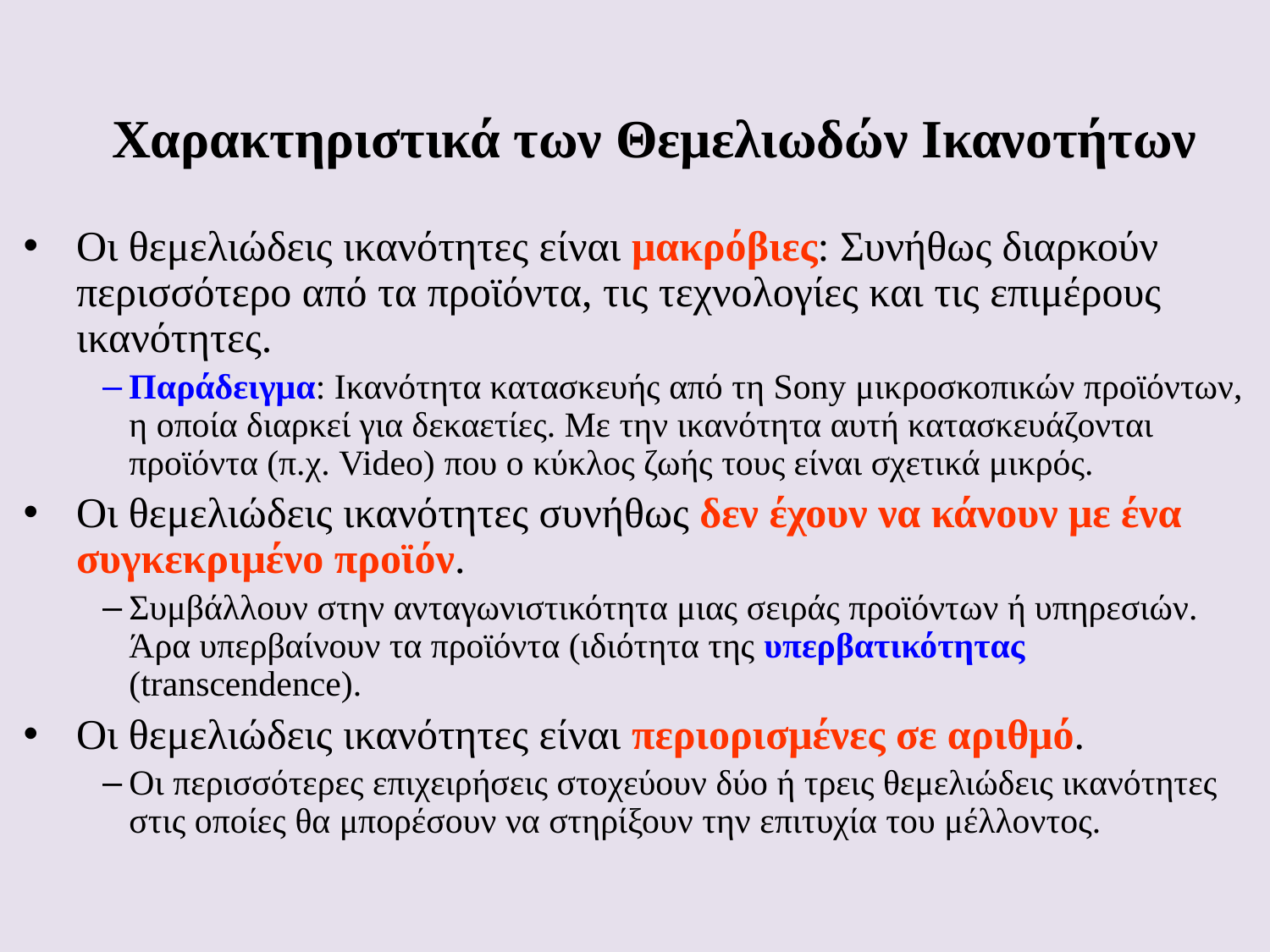

# Χαρακτηριστικά των Θεμελιωδών Ικανοτήτων
Οι θεμελιώδεις ικανότητες είναι μακρόβιες: Συνήθως διαρκούν περισσότερο από τα προϊόντα, τις τεχνολογίες και τις επιμέρους ικανότητες.
Παράδειγμα: Ικανότητα κατασκευής από τη Sony μικροσκοπικών προϊόντων, η οποία διαρκεί για δεκαετίες. Με την ικανότητα αυτή κατασκευάζονται προϊόντα (π.χ. Video) που ο κύκλος ζωής τους είναι σχετικά μικρός.
Οι θεμελιώδεις ικανότητες συνήθως δεν έχουν να κάνουν με ένα συγκεκριμένο προϊόν.
Συμβάλλουν στην ανταγωνιστικότητα μιας σειράς προϊόντων ή υπηρεσιών. Άρα υπερβαίνουν τα προϊόντα (ιδιότητα της υπερβατικότητας (transcendence).
Οι θεμελιώδεις ικανότητες είναι περιορισμένες σε αριθμό.
Οι περισσότερες επιχειρήσεις στοχεύουν δύο ή τρεις θεμελιώδεις ικανότητες στις οποίες θα μπορέσουν να στηρίξουν την επιτυχία του μέλλοντος.